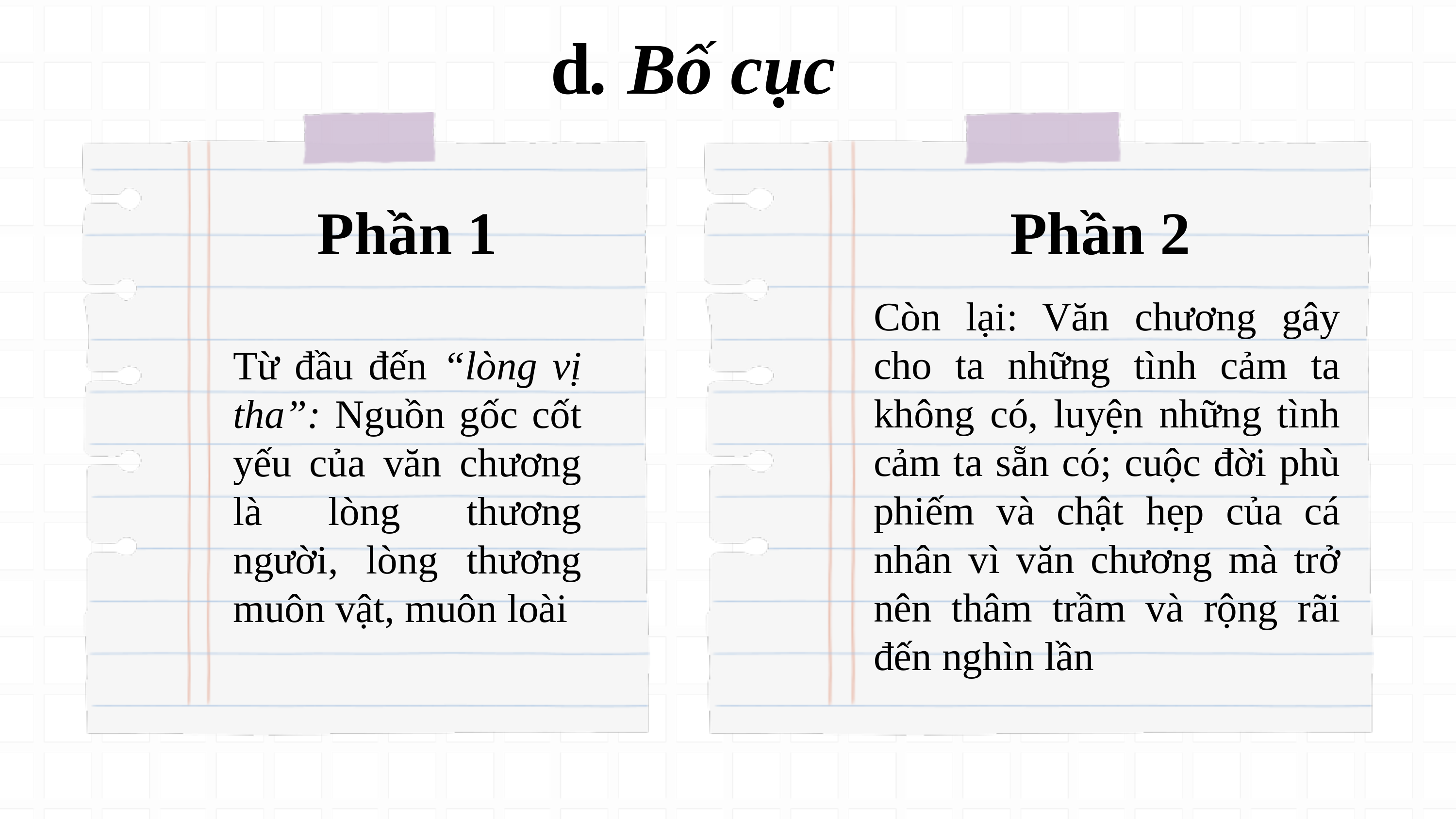

d. Bố cục

Phần 1
Phần 2
Còn lại: Văn chương gây cho ta những tình cảm ta không có, luyện những tình cảm ta sẵn có; cuộc đời phù phiếm và chật hẹp của cá nhân vì văn chương mà trở nên thâm trầm và rộng rãi đến nghìn lần
Từ đầu đến “lòng vị tha”: Nguồn gốc cốt yếu của văn chương là lòng thương người, lòng thương muôn vật, muôn loài